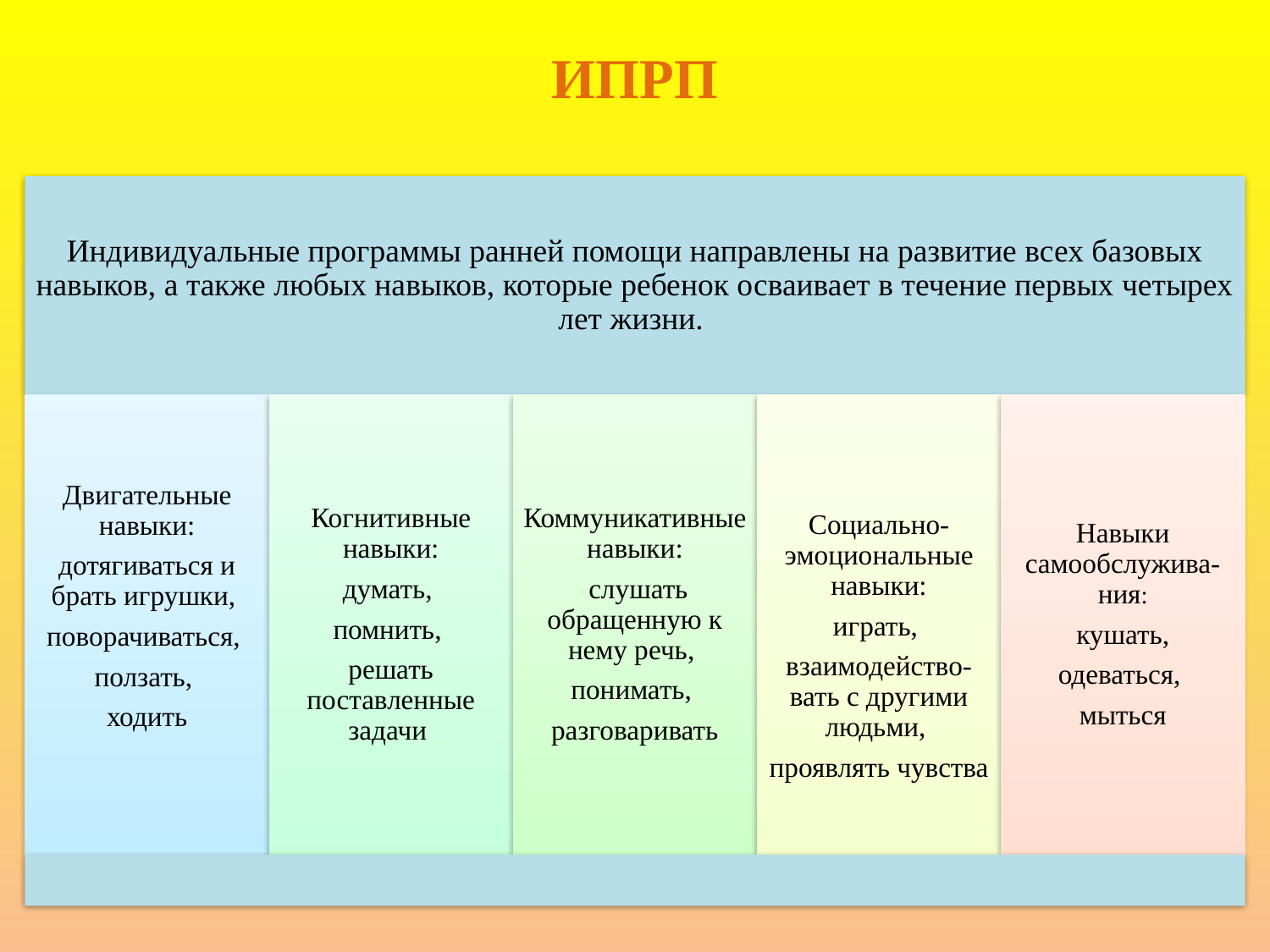

# ИПРП
Индивидуальные программы ранней помощи направлены на развитие всех базовых навыков, а также любых навыков, которые ребенок осваивает в течение первых четырех лет жизни.

Двигательные навыки:
дотягиваться и брать игрушки,
поворачиваться,
ползать,
ходить

Когнитивные навыки:
думать,
помнить,
решать поставленные задачи
Коммуникативные навыки:
 слушать обращенную к нему речь,
понимать,
разговаривать

Социально-эмоциональные навыки:
играть,
взаимодейство-вать с другими людьми,
проявлять чувства
Навыки самообслужива-ния:
 кушать,
одеваться,
мыться